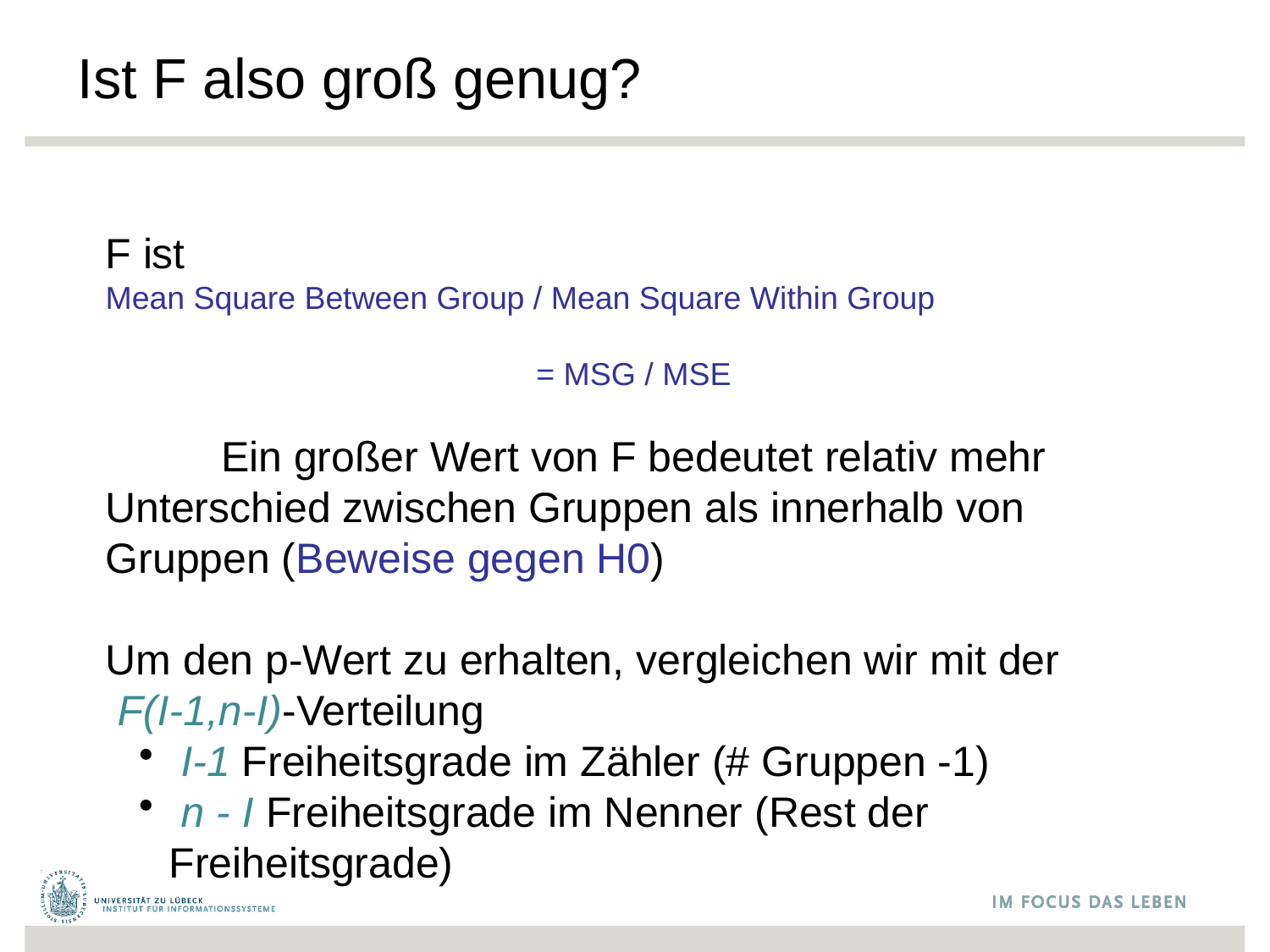

# Ist F also groß genug?
F ist
Mean Square Between Group / Mean Square Within Group

= MSG / MSE

Ein großer Wert von F bedeutet relativ mehr
Unterschied zwischen Gruppen als innerhalb von Gruppen (Beweise gegen H0)

Um den p-Wert zu erhalten, vergleichen wir mit der
 F(I-1,n-I)-Verteilung
 I-1 Freiheitsgrade im Zähler (# Gruppen -1)
 n - I Freiheitsgrade im Nenner (Rest der Freiheitsgrade)